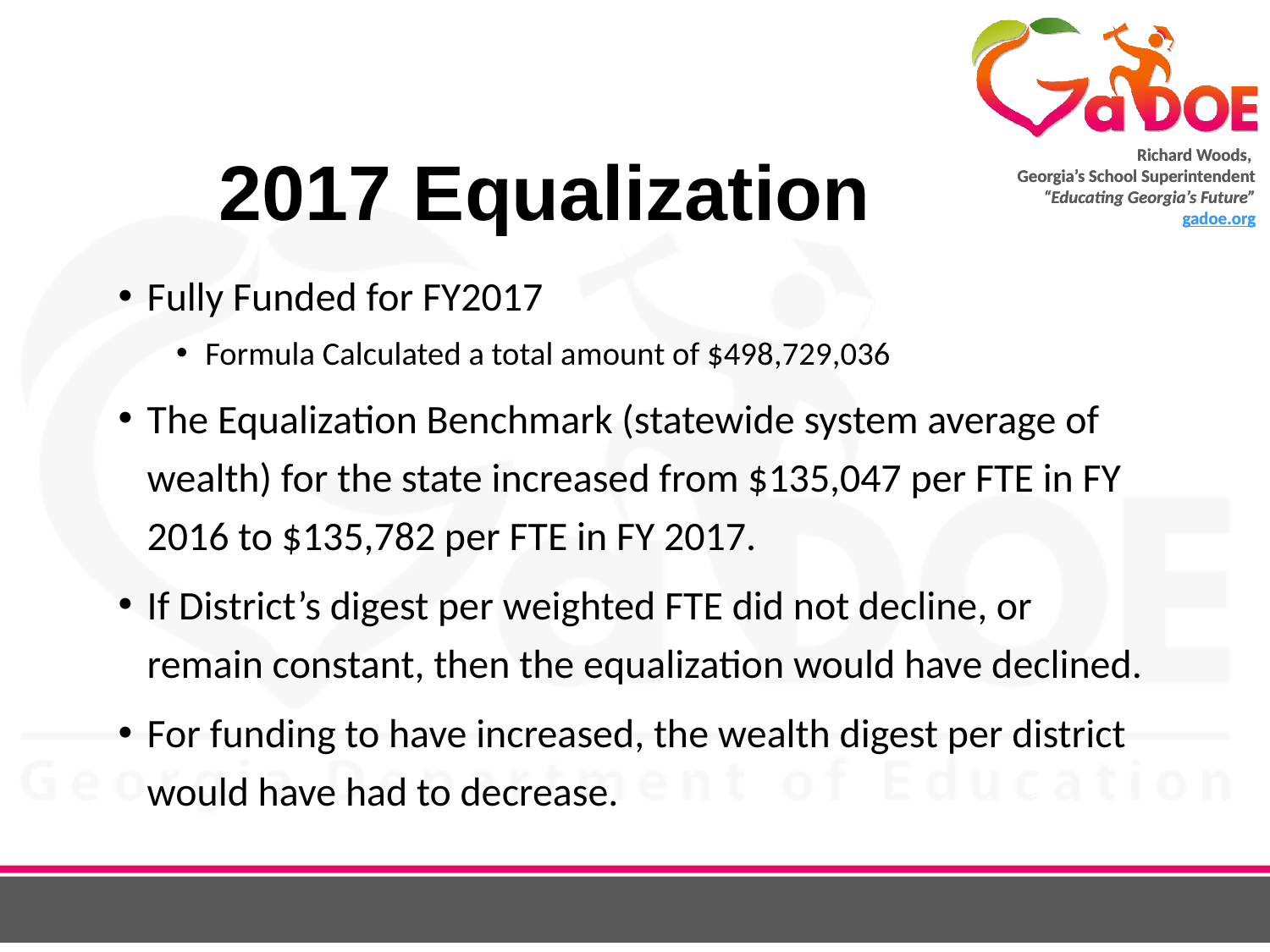

# 2017 Equalization
Fully Funded for FY2017
Formula Calculated a total amount of $498,729,036
The Equalization Benchmark (statewide system average of wealth) for the state increased from $135,047 per FTE in FY 2016 to $135,782 per FTE in FY 2017.
If District’s digest per weighted FTE did not decline, or remain constant, then the equalization would have declined.
For funding to have increased, the wealth digest per district would have had to decrease.

23